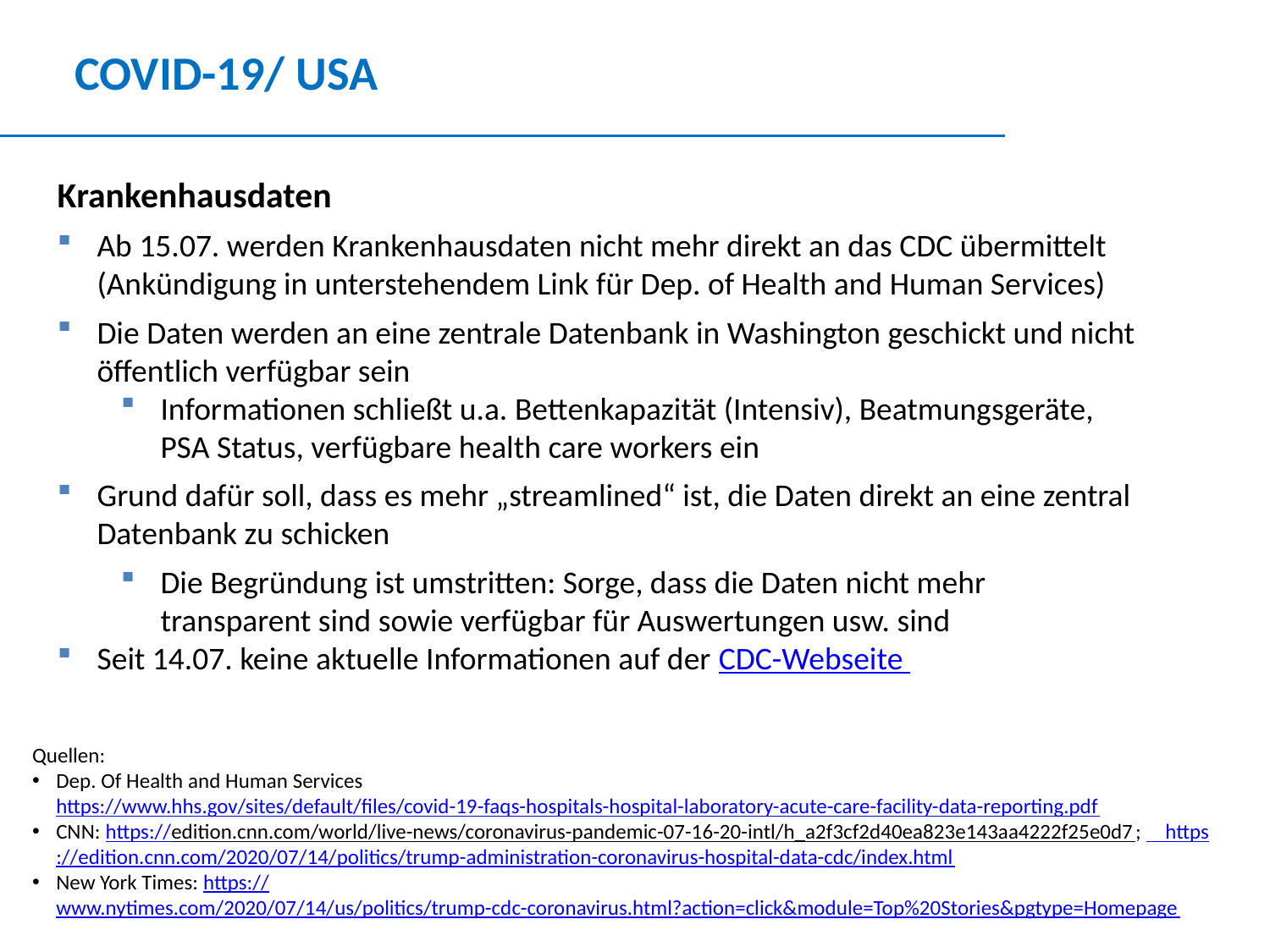

# COVID-19/ USA
Krankenhausdaten
Ab 15.07. werden Krankenhausdaten nicht mehr direkt an das CDC übermittelt (Ankündigung in unterstehendem Link für Dep. of Health and Human Services)
Die Daten werden an eine zentrale Datenbank in Washington geschickt und nicht öffentlich verfügbar sein
Informationen schließt u.a. Bettenkapazität (Intensiv), Beatmungsgeräte, PSA Status, verfügbare health care workers ein
Grund dafür soll, dass es mehr „streamlined“ ist, die Daten direkt an eine zentral Datenbank zu schicken
Die Begründung ist umstritten: Sorge, dass die Daten nicht mehr transparent sind sowie verfügbar für Auswertungen usw. sind
Seit 14.07. keine aktuelle Informationen auf der CDC-Webseite
Quellen:
Dep. Of Health and Human Services https://www.hhs.gov/sites/default/files/covid-19-faqs-hospitals-hospital-laboratory-acute-care-facility-data-reporting.pdf
CNN: https://edition.cnn.com/world/live-news/coronavirus-pandemic-07-16-20-intl/h_a2f3cf2d40ea823e143aa4222f25e0d7;     https://edition.cnn.com/2020/07/14/politics/trump-administration-coronavirus-hospital-data-cdc/index.html
New York Times: https://www.nytimes.com/2020/07/14/us/politics/trump-cdc-coronavirus.html?action=click&module=Top%20Stories&pgtype=Homepage

Our World in data, 14.07.2020
WHO Situation Report 175, 13.07.2020